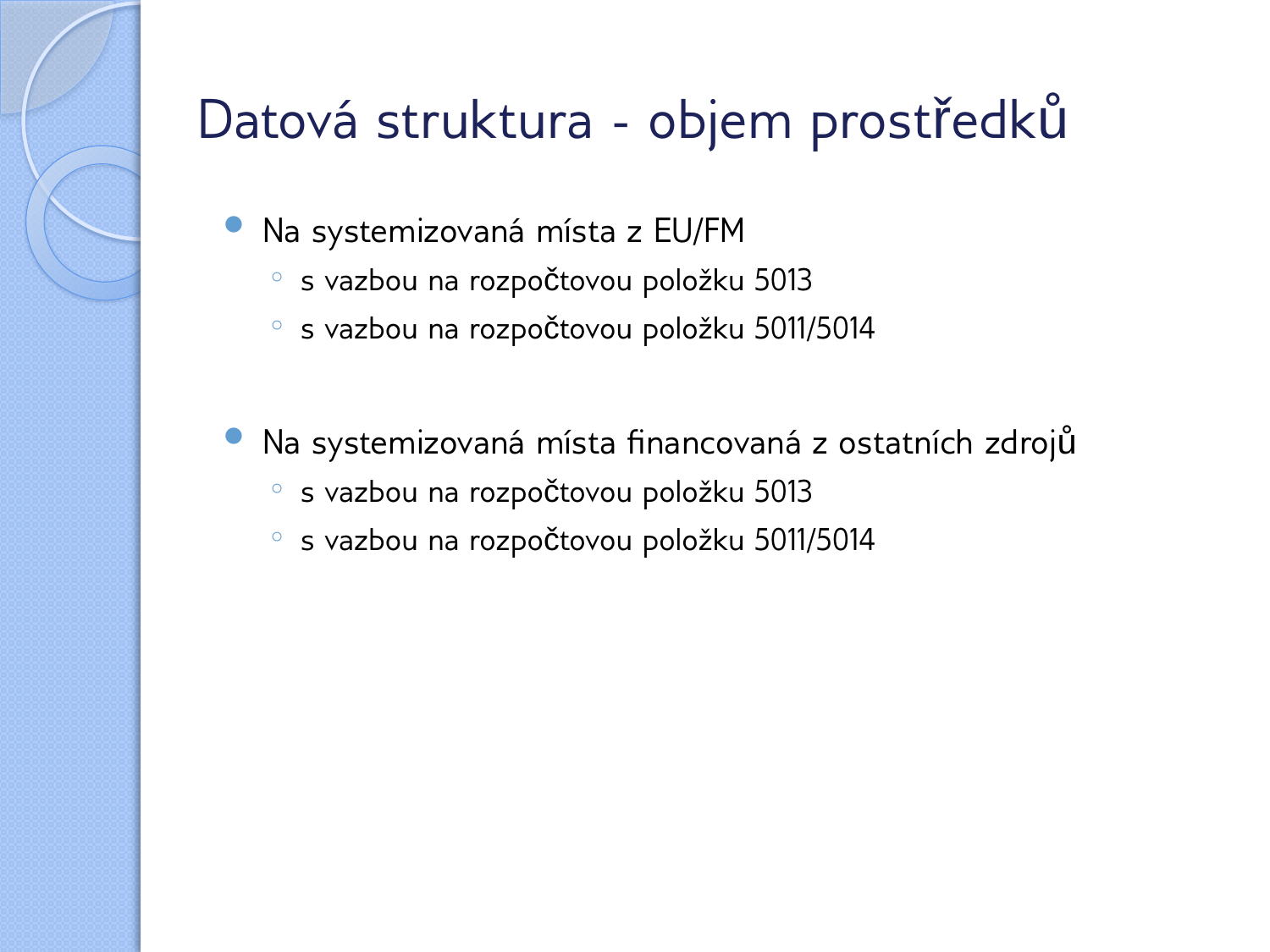

# Datová struktura - objem prostředků
Na systemizovaná místa z EU/FM
s vazbou na rozpočtovou položku 5013
s vazbou na rozpočtovou položku 5011/5014

Na systemizovaná místa financovaná z ostatních zdrojů
s vazbou na rozpočtovou položku 5013
s vazbou na rozpočtovou položku 5011/5014